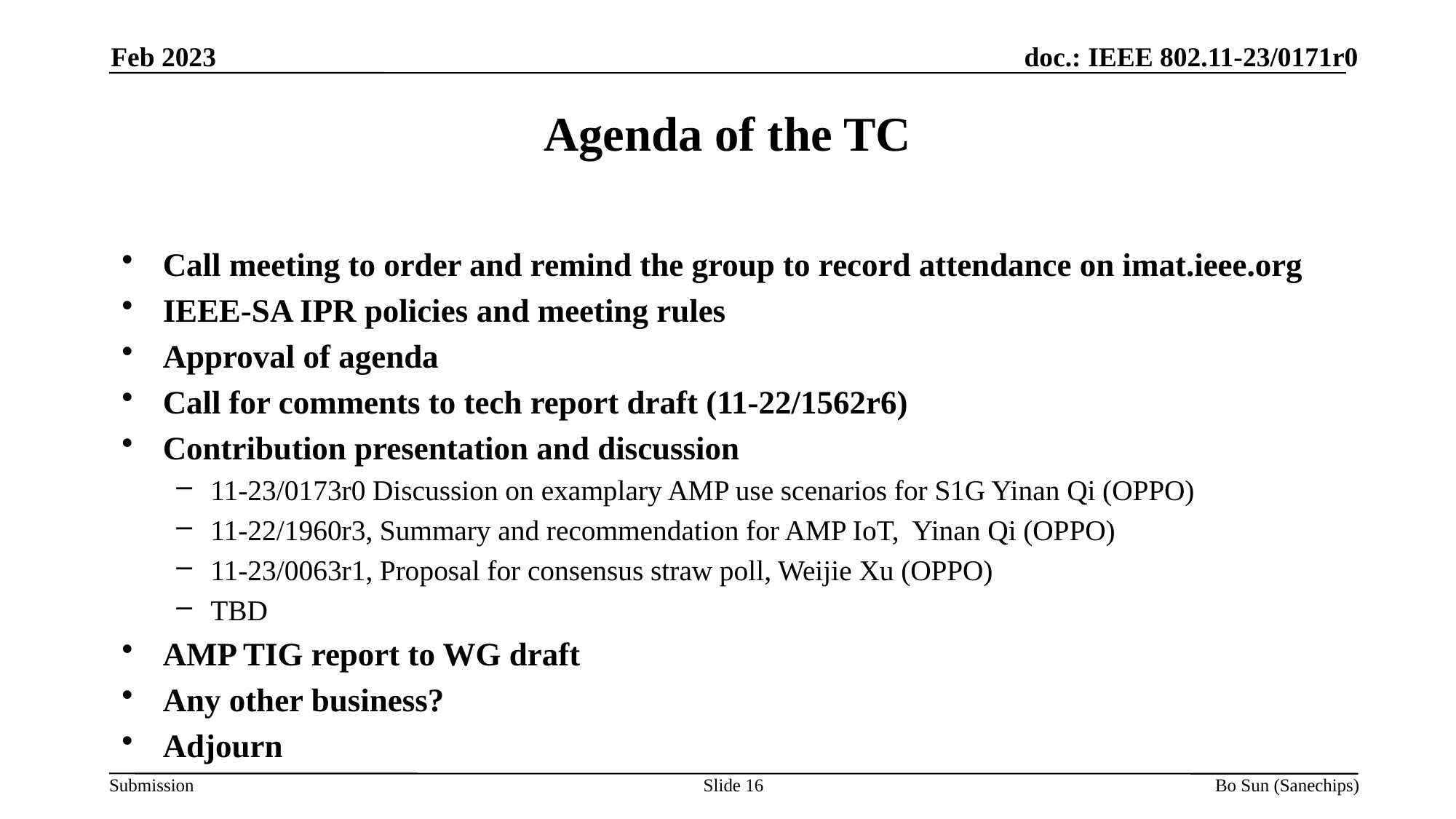

Feb 2023
Agenda of the TC
Call meeting to order and remind the group to record attendance on imat.ieee.org
IEEE-SA IPR policies and meeting rules
Approval of agenda
Call for comments to tech report draft (11-22/1562r6)
Contribution presentation and discussion
11-23/0173r0 Discussion on examplary AMP use scenarios for S1G Yinan Qi (OPPO)
11-22/1960r3, Summary and recommendation for AMP IoT,  Yinan Qi (OPPO)
11-23/0063r1, Proposal for consensus straw poll, Weijie Xu (OPPO)
TBD
AMP TIG report to WG draft
Any other business?
Adjourn
Slide 16
Bo Sun (Sanechips)